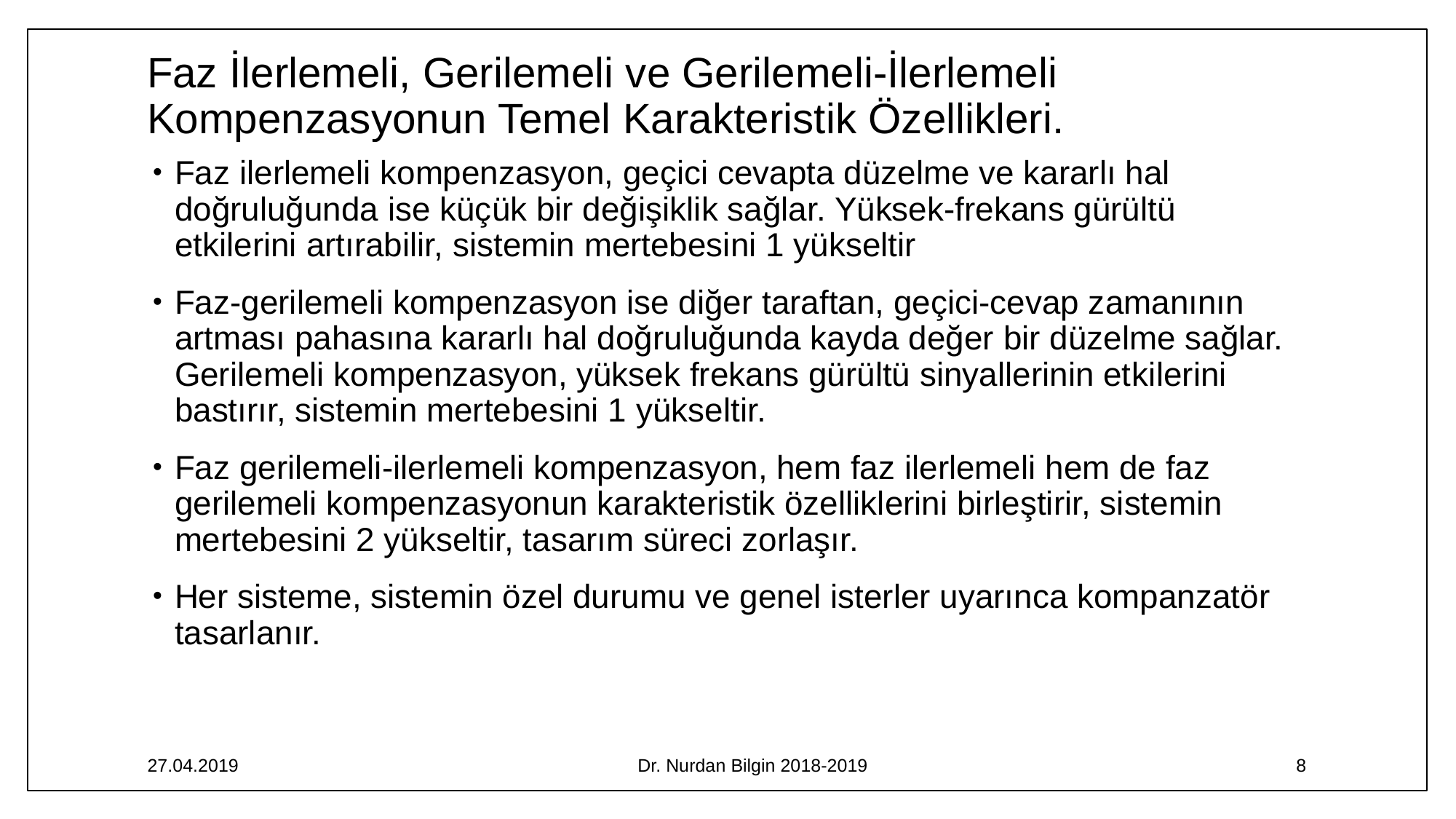

# Faz İlerlemeli, Gerilemeli ve Gerilemeli-İlerlemeli Kompenzasyonun Temel Karakteristik Özellikleri.
Faz ilerlemeli kompenzasyon, geçici cevapta düzelme ve kararlı hal doğruluğunda ise küçük bir değişiklik sağlar. Yüksek-frekans gürültü etkilerini artırabilir, sistemin mertebesini 1 yükseltir
Faz-gerilemeli kompenzasyon ise diğer taraftan, geçici-cevap zamanının artması pahasına kararlı hal doğruluğunda kayda değer bir düzelme sağlar. Gerilemeli kompenzasyon, yüksek frekans gürültü sinyallerinin et­kilerini bastırır, sistemin mertebesini 1 yükseltir.
Faz gerilemeli-ilerlemeli kompenzasyon, hem faz ilerlemeli hem de faz gerilemeli kompenzasyonun karakteristik özelliklerini birleştirir, sistemin mertebesini 2 yükseltir, tasarım süreci zorlaşır.
Her sisteme, sistemin özel durumu ve genel isterler uyarınca kompanzatör tasarlanır.

27.04.2019
Dr. Nurdan Bilgin 2018-2019
8